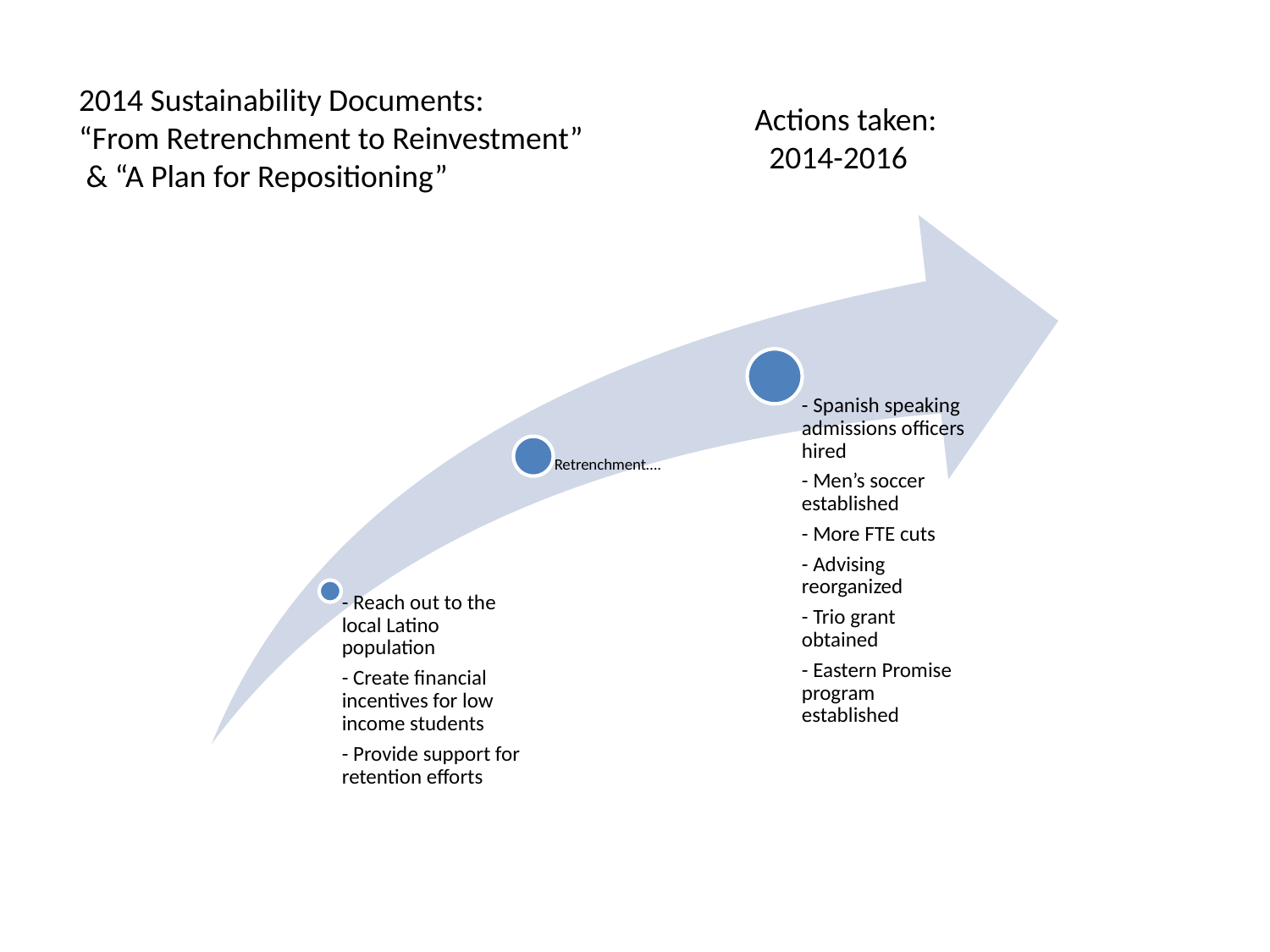

2014 Sustainability Documents:
“From Retrenchment to Reinvestment”
 & “A Plan for Repositioning”

Actions taken:
  2014-2016

- Reach out to the local Latino population
- Create financial incentives for low income students
- Provide support for retention efforts
Retrenchment….
- Spanish speaking admissions officers hired
- Men’s soccer established
- More FTE cuts
- Advising reorganized
- Trio grant obtained
- Eastern Promise program established